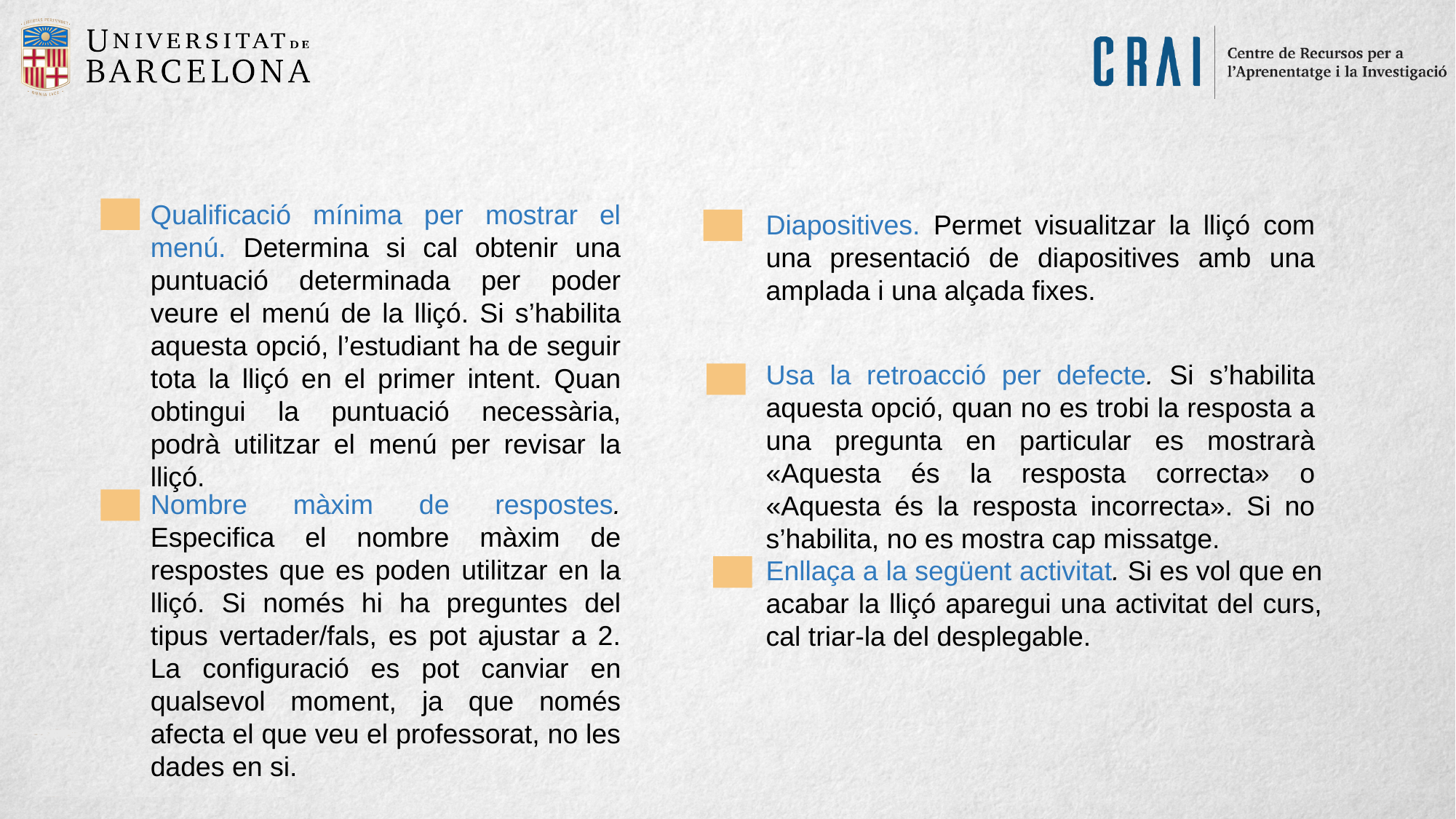

Qualificació mínima per mostrar el menú. Determina si cal obtenir una puntuació determinada per poder veure el menú de la lliçó. Si s’habilita aquesta opció, l’estudiant ha de seguir tota la lliçó en el primer intent. Quan obtingui la puntuació necessària, podrà utilitzar el menú per revisar la lliçó.

Diapositives. Permet visualitzar la lliçó com una presentació de diapositives amb una amplada i una alçada fixes.

Usa la retroacció per defecte. Si s’habilita aquesta opció, quan no es trobi la resposta a una pregunta en particular es mostrarà «Aquesta és la resposta correcta» o «Aquesta és la resposta incorrecta». Si no s’habilita, no es mostra cap missatge.

Nombre màxim de respostes. Especifica el nombre màxim de respostes que es poden utilitzar en la lliçó. Si només hi ha preguntes del tipus vertader/fals, es pot ajustar a 2. La configuració es pot canviar en qualsevol moment, ja que només afecta el que veu el professorat, no les dades en si.

Enllaça a la següent activitat. Si es vol que en acabar la lliçó aparegui una activitat del curs, cal triar-la del desplegable.